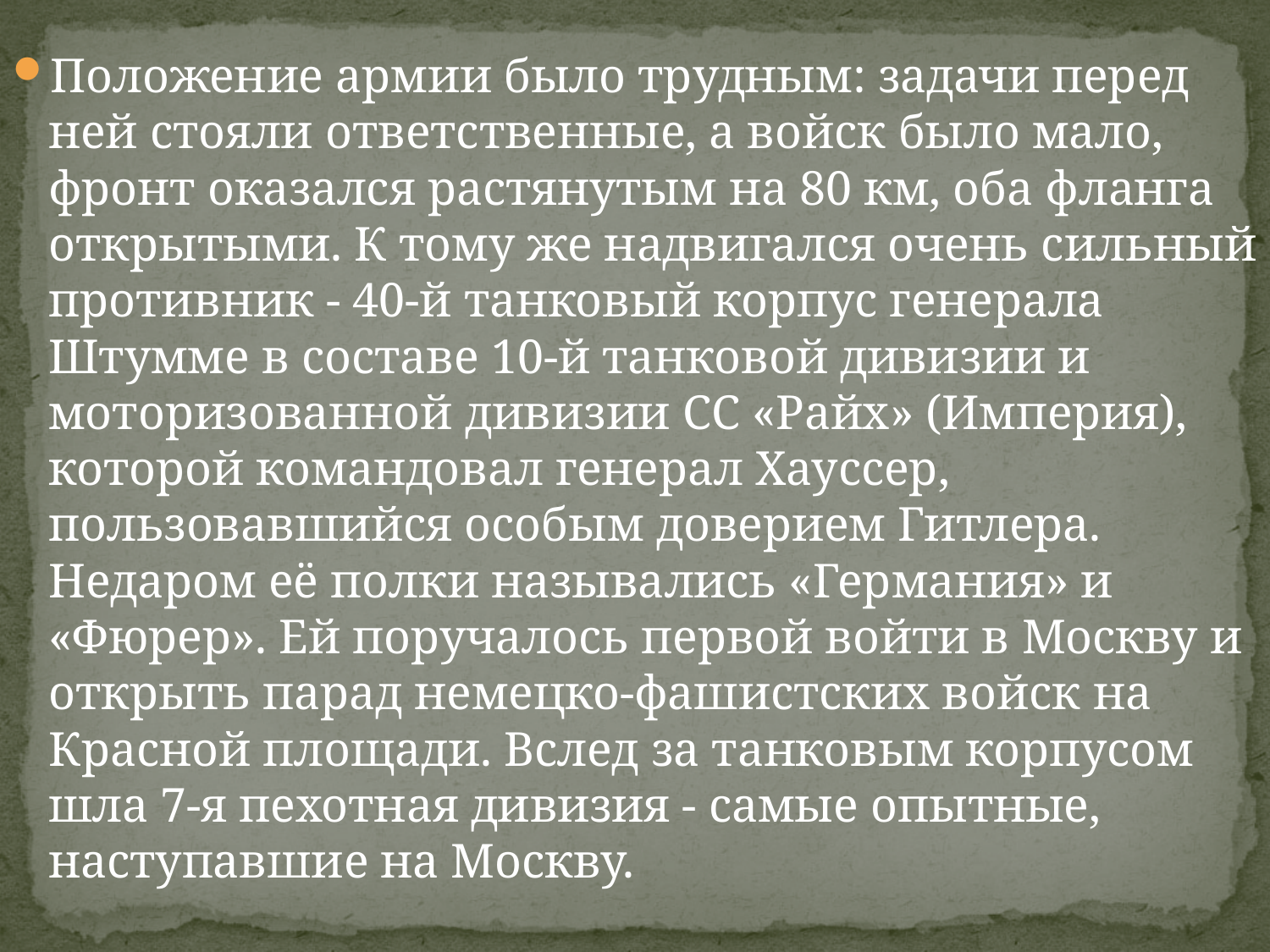

Положение армии было трудным: задачи перед ней стояли ответственные, а войск было мало, фронт оказался растянутым на 80 км, оба фланга открытыми. К тому же надвигался очень сильный противник - 40-й танковый корпус генерала Штумме в составе 10-й танковой дивизии и моторизованной дивизии СС «Райх» (Империя), которой командовал генерал Хауссер, пользовавшийся особым доверием Гитлера. Недаром её полки назывались «Германия» и «Фюрер». Ей поручалось первой войти в Москву и открыть парад немецко-фашистских войск на Красной площади. Вслед за танковым корпусом шла 7-я пехотная дивизия - самые опытные, наступавшие на Москву.